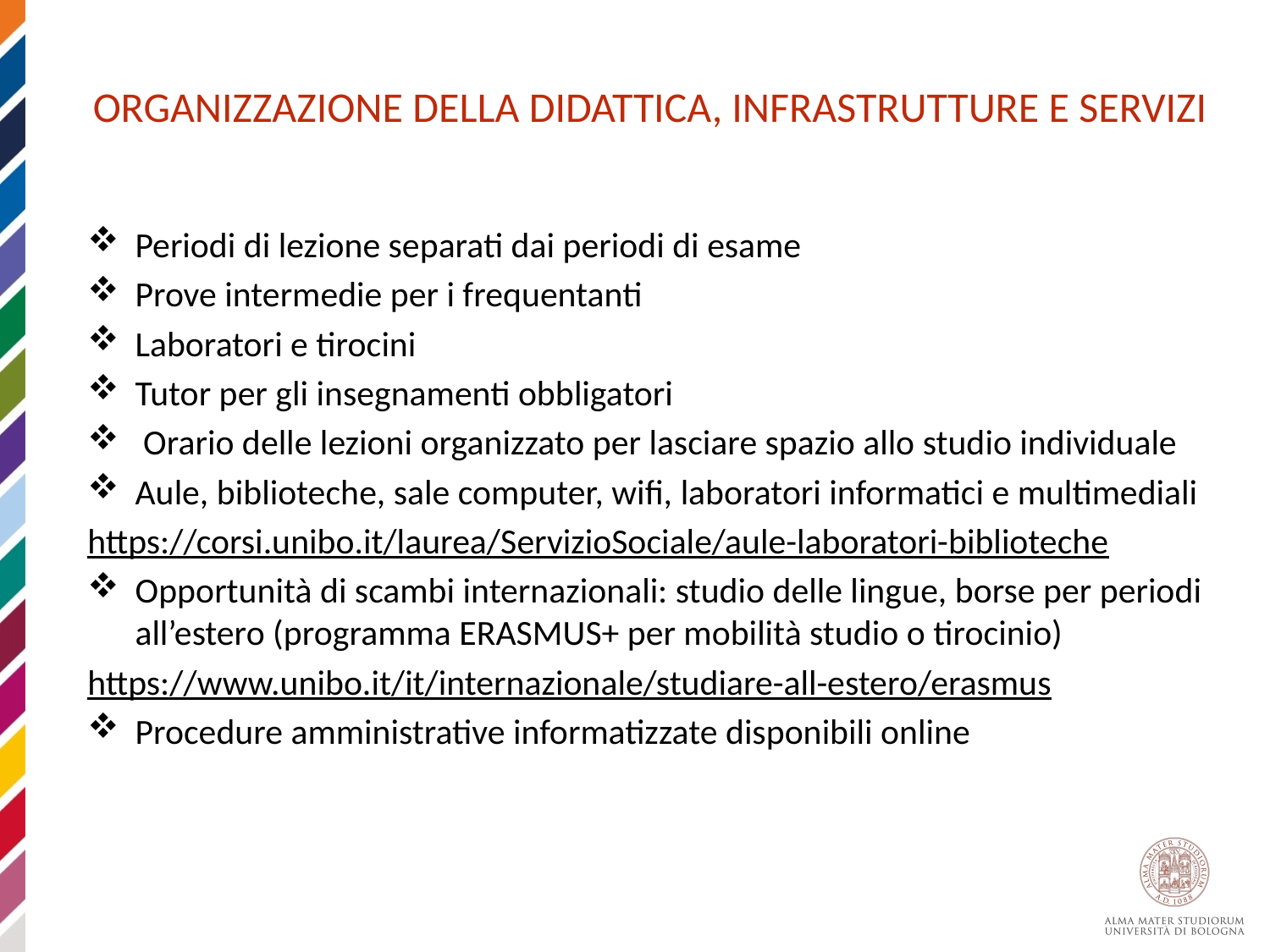

ORGANIZZAZIONE DELLA DIDATTICA, INFRASTRUTTURE E SERVIZI

Periodi di lezione separati dai periodi di esame
Prove intermedie per i frequentanti
Laboratori e tirocini
Tutor per gli insegnamenti obbligatori
 Orario delle lezioni organizzato per lasciare spazio allo studio individuale
Aule, biblioteche, sale computer, wifi, laboratori informatici e multimediali
https://corsi.unibo.it/laurea/ServizioSociale/aule-laboratori-biblioteche
Opportunità di scambi internazionali: studio delle lingue, borse per periodi all’estero (programma ERASMUS+ per mobilità studio o tirocinio)
https://www.unibo.it/it/internazionale/studiare-all-estero/erasmus
Procedure amministrative informatizzate disponibili online